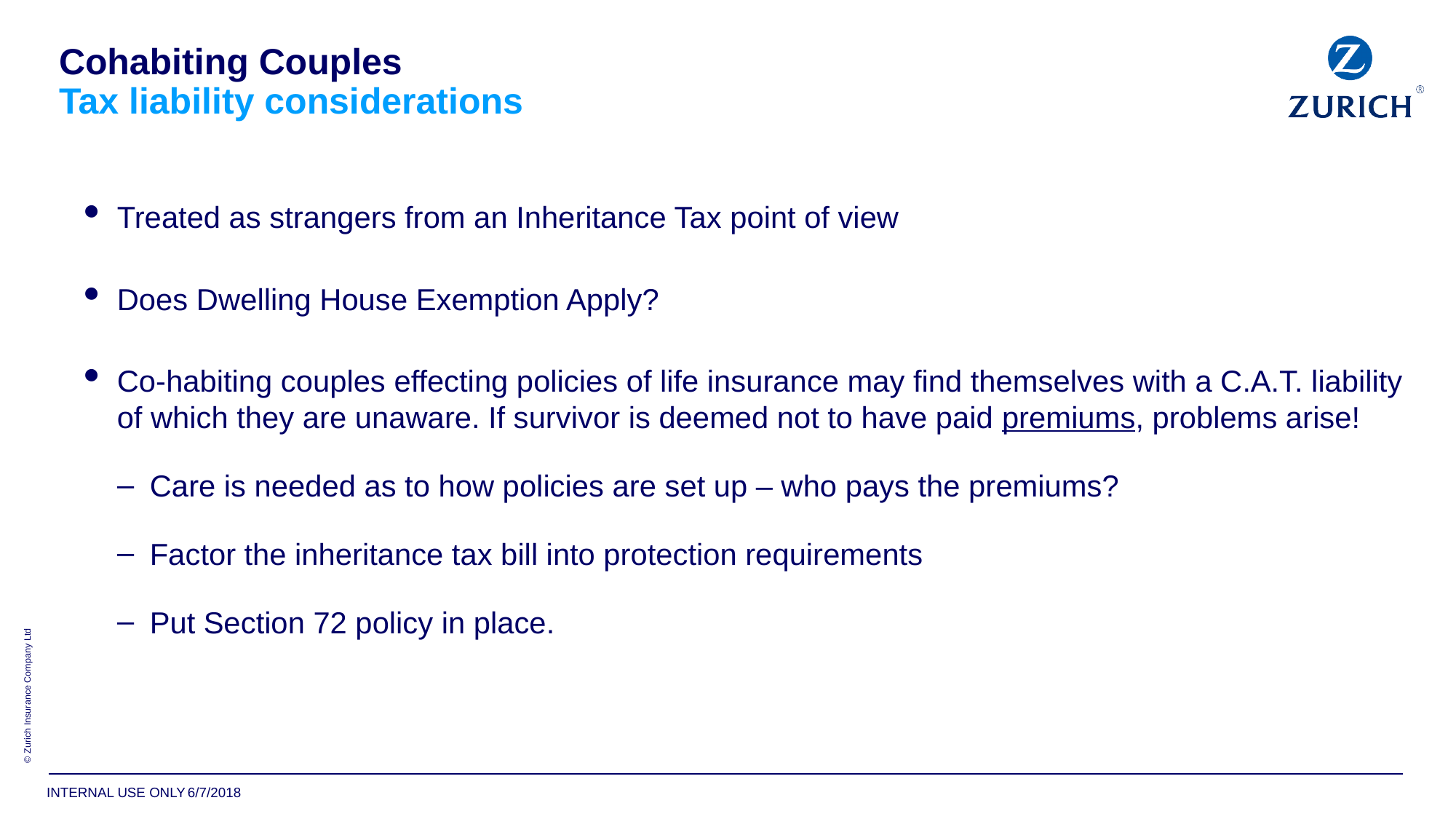

# Cohabiting Couples Tax liability considerations

Treated as strangers from an Inheritance Tax point of view

Does Dwelling House Exemption Apply?

Co-habiting couples effecting policies of life insurance may find themselves with a C.A.T. liability of which they are unaware. If survivor is deemed not to have paid premiums, problems arise!
Care is needed as to how policies are set up – who pays the premiums?
Factor the inheritance tax bill into protection requirements
Put Section 72 policy in place.

6/7/2018